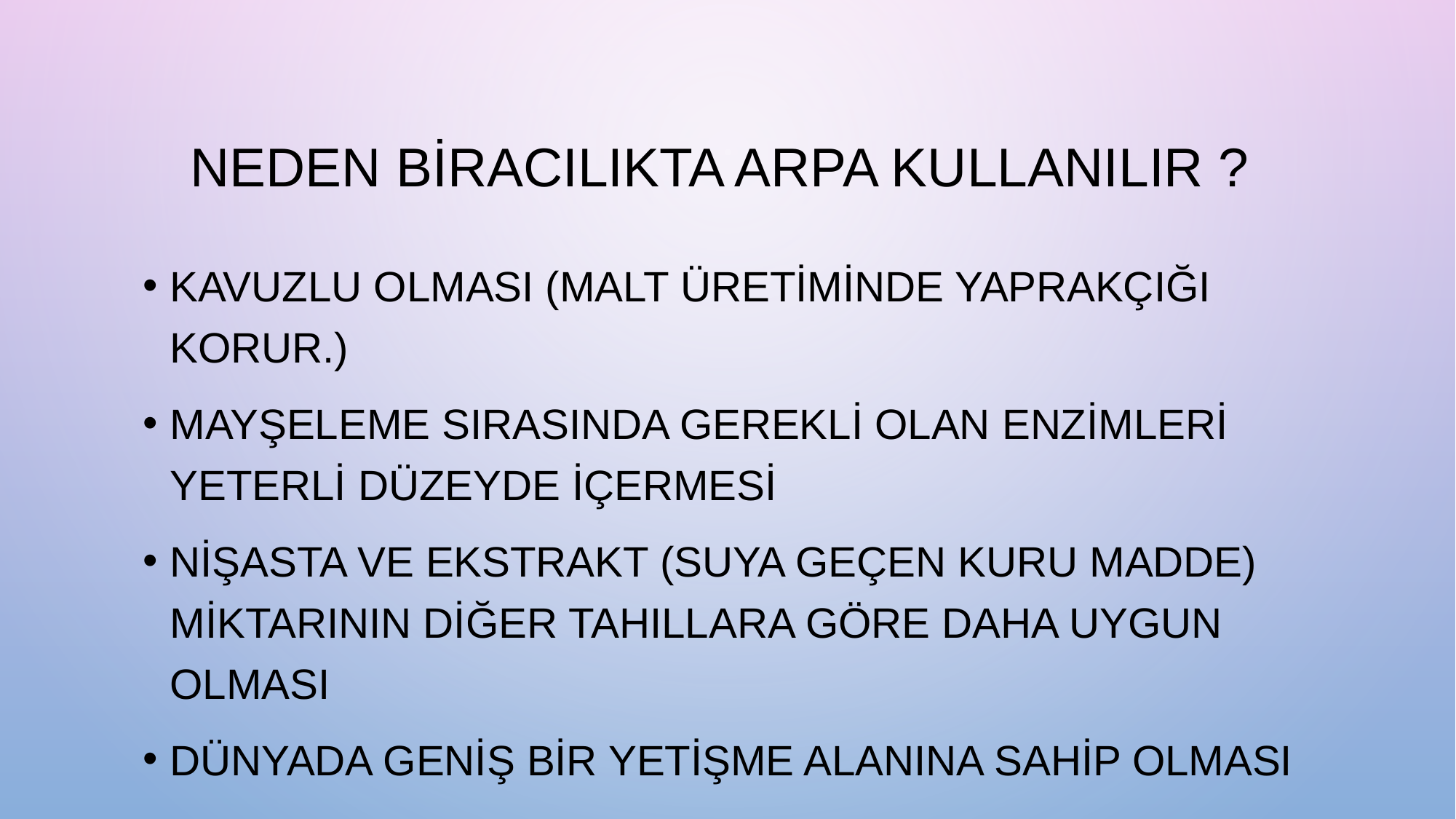

# NEDEN biracılıkta Arpa kullanılır ?
Kavuzlu olması (malt üretiminde yaprakçığı korur.)
Mayşeleme sırasında gerekli olan enzimleri yeterli düzeyde içermesi
nişasta ve Ekstrakt (suya geçen kuru madde) miktarının diğer tahıllara göre daha uygun olması
Dünyada geniş bir yetişme alanına sahip olması